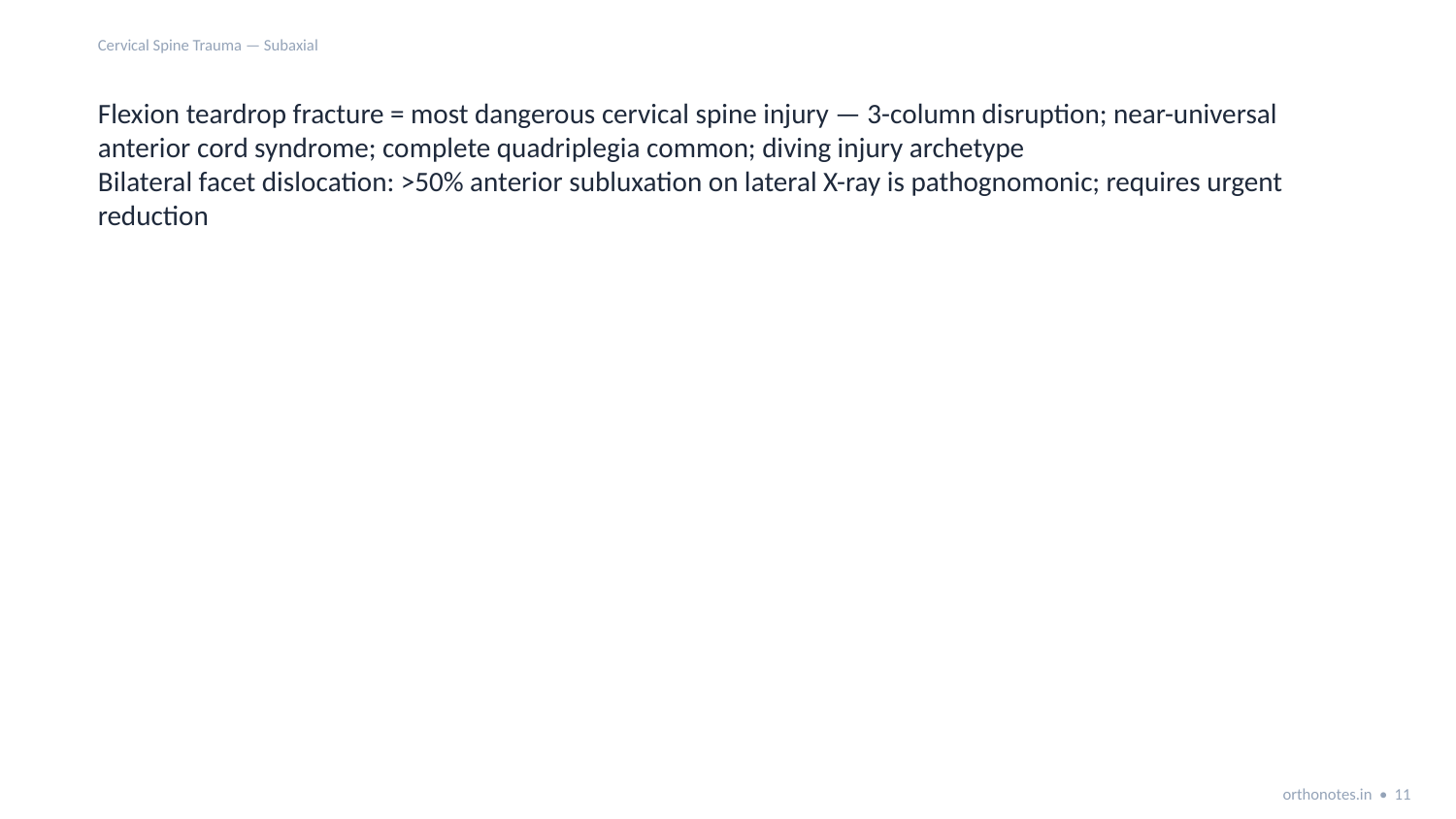

Cervical Spine Trauma — Subaxial
Flexion teardrop fracture = most dangerous cervical spine injury — 3-column disruption; near-universal anterior cord syndrome; complete quadriplegia common; diving injury archetype
Bilateral facet dislocation: >50% anterior subluxation on lateral X-ray is pathognomonic; requires urgent reduction
orthonotes.in  •  11